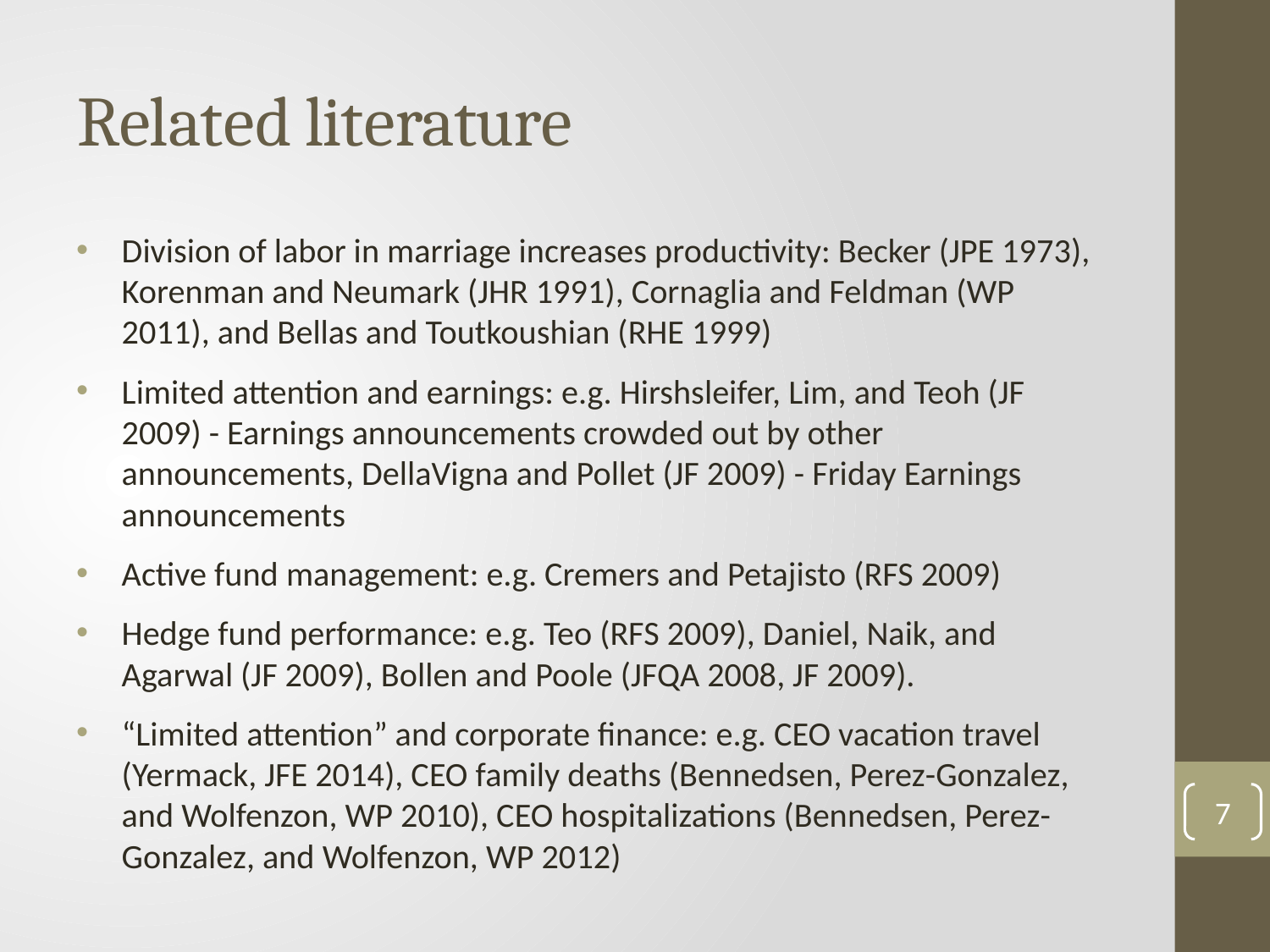

# Related literature
Division of labor in marriage increases productivity: Becker (JPE 1973), Korenman and Neumark (JHR 1991), Cornaglia and Feldman (WP 2011), and Bellas and Toutkoushian (RHE 1999)
Limited attention and earnings: e.g. Hirshsleifer, Lim, and Teoh (JF 2009) - Earnings announcements crowded out by other announcements, DellaVigna and Pollet (JF 2009) - Friday Earnings announcements
Active fund management: e.g. Cremers and Petajisto (RFS 2009)
Hedge fund performance: e.g. Teo (RFS 2009), Daniel, Naik, and Agarwal (JF 2009), Bollen and Poole (JFQA 2008, JF 2009).
“Limited attention” and corporate finance: e.g. CEO vacation travel (Yermack, JFE 2014), CEO family deaths (Bennedsen, Perez-Gonzalez, and Wolfenzon, WP 2010), CEO hospitalizations (Bennedsen, Perez-Gonzalez, and Wolfenzon, WP 2012)

7